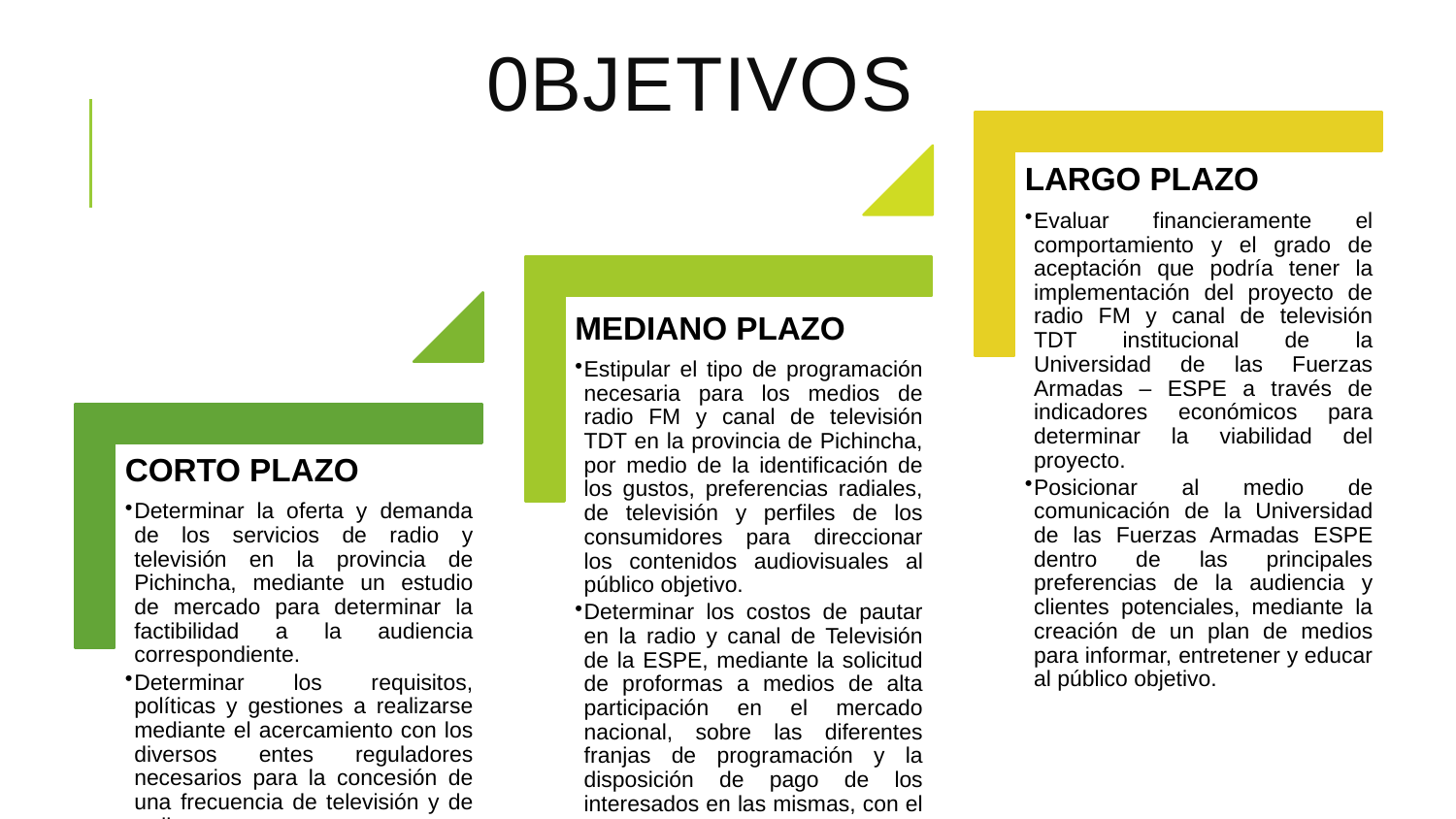

# 0BJETIVOS
CORTO PLAZO
Determinar la oferta y demanda de los servicios de radio y televisión en la provincia de Pichincha, mediante un estudio de mercado para determinar la factibilidad a la audiencia correspondiente.
Determinar los requisitos, políticas y gestiones a realizarse mediante el acercamiento con los diversos entes reguladores necesarios para la concesión de una frecuencia de televisión y de radio.
MEDIANO PLAZO
Estipular el tipo de programación necesaria para los medios de radio FM y canal de televisión TDT en la provincia de Pichincha, por medio de la identificación de los gustos, preferencias radiales, de televisión y perfiles de los consumidores para direccionar los contenidos audiovisuales al público objetivo.
Determinar los costos de pautar en la radio y canal de Televisión de la ESPE, mediante la solicitud de proformas a medios de alta participación en el mercado nacional, sobre las diferentes franjas de programación y la disposición de pago de los interesados en las mismas, con el fin de configurar una propuesta económica para la Universidad.
LARGO PLAZO
Evaluar financieramente el comportamiento y el grado de aceptación que podría tener la implementación del proyecto de radio FM y canal de televisión TDT institucional de la Universidad de las Fuerzas Armadas – ESPE a través de indicadores económicos para determinar la viabilidad del proyecto.
Posicionar al medio de comunicación de la Universidad de las Fuerzas Armadas ESPE dentro de las principales preferencias de la audiencia y clientes potenciales, mediante la creación de un plan de medios para informar, entretener y educar al público objetivo.